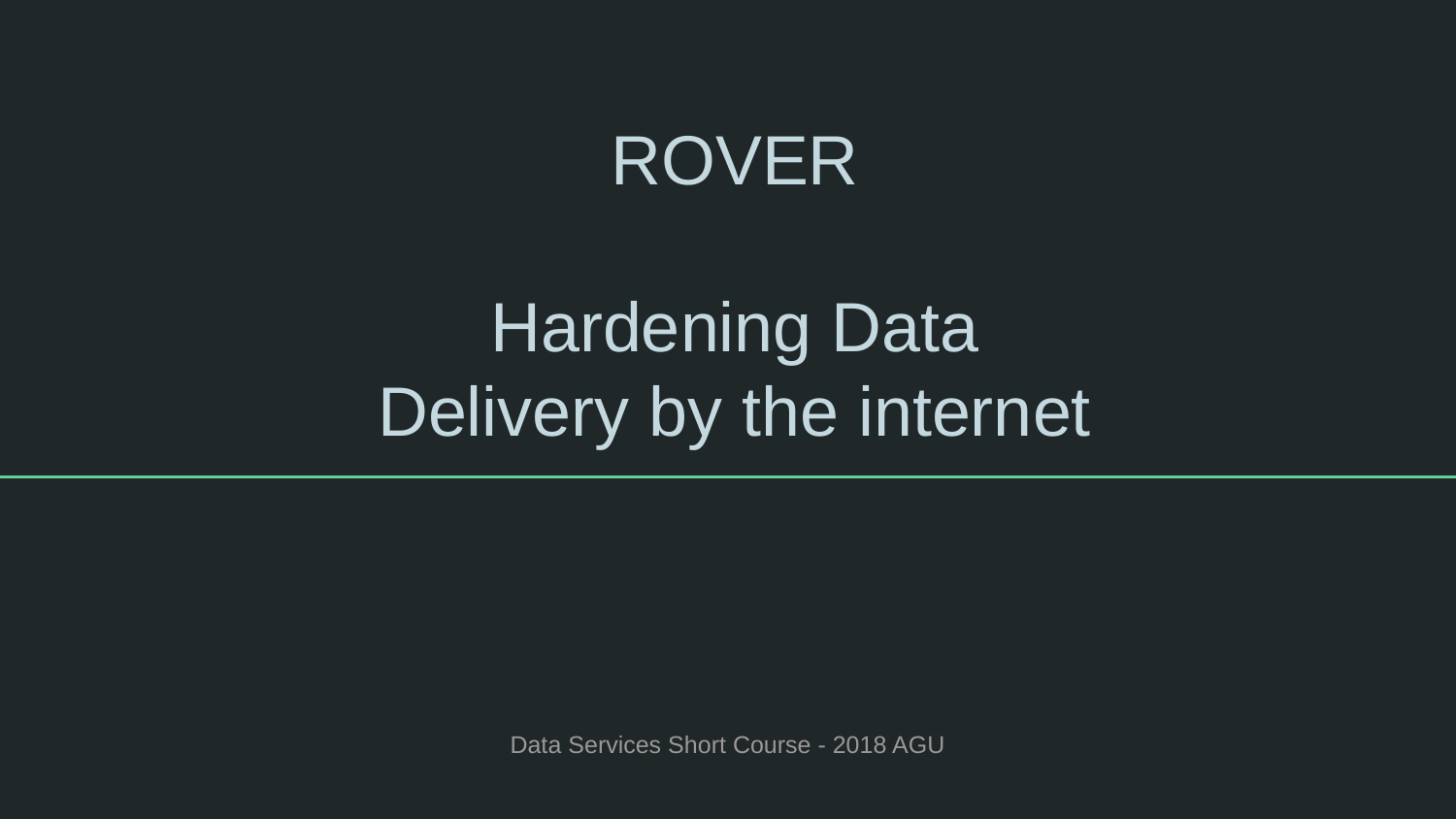

# ROVER

Hardening Data Delivery by the internet
Data Services Short Course - 2018 AGU